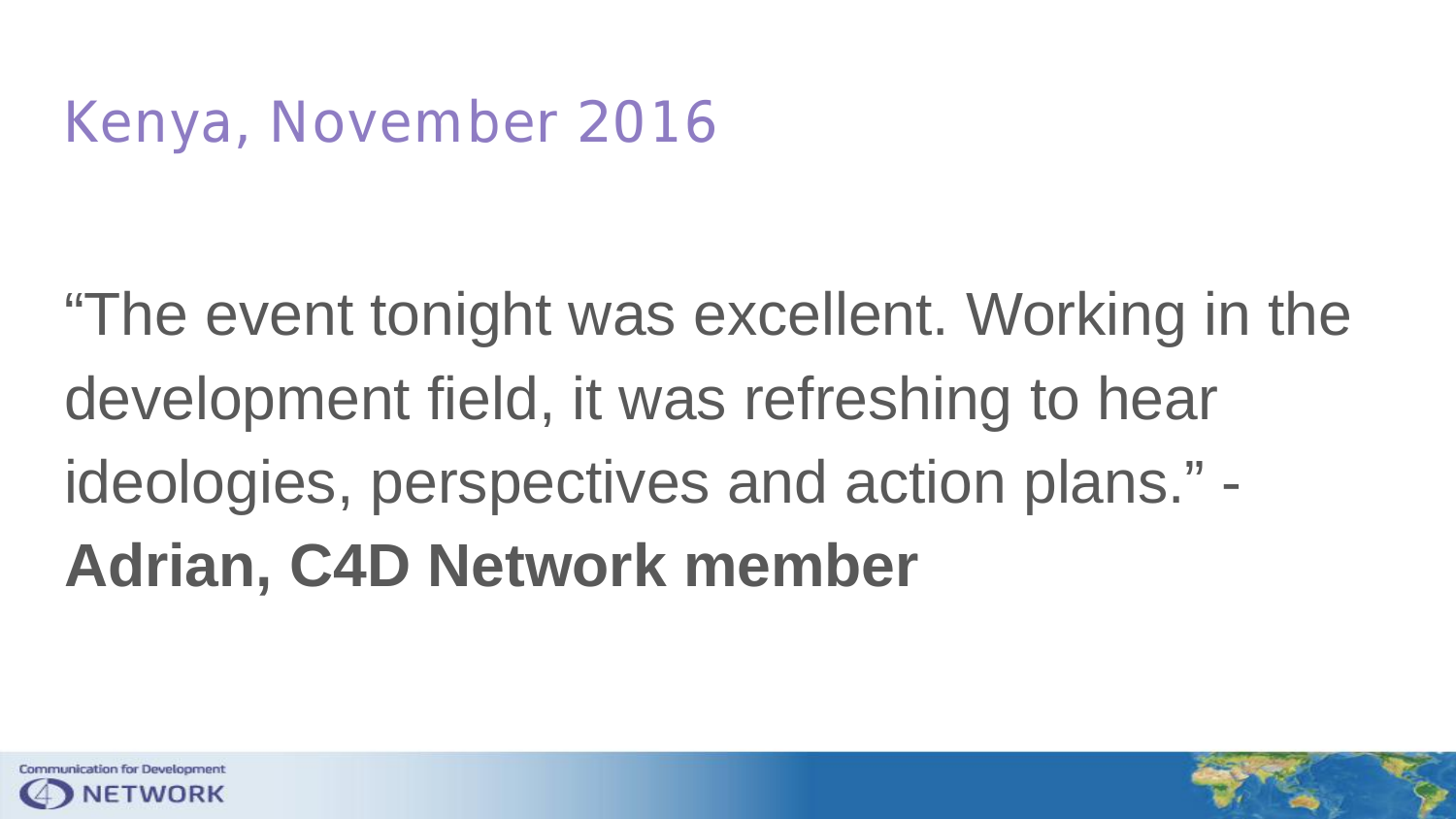

# Kenya, November 2016
“The event tonight was excellent. Working in the development field, it was refreshing to hear ideologies, perspectives and action plans.” - Adrian, C4D Network member